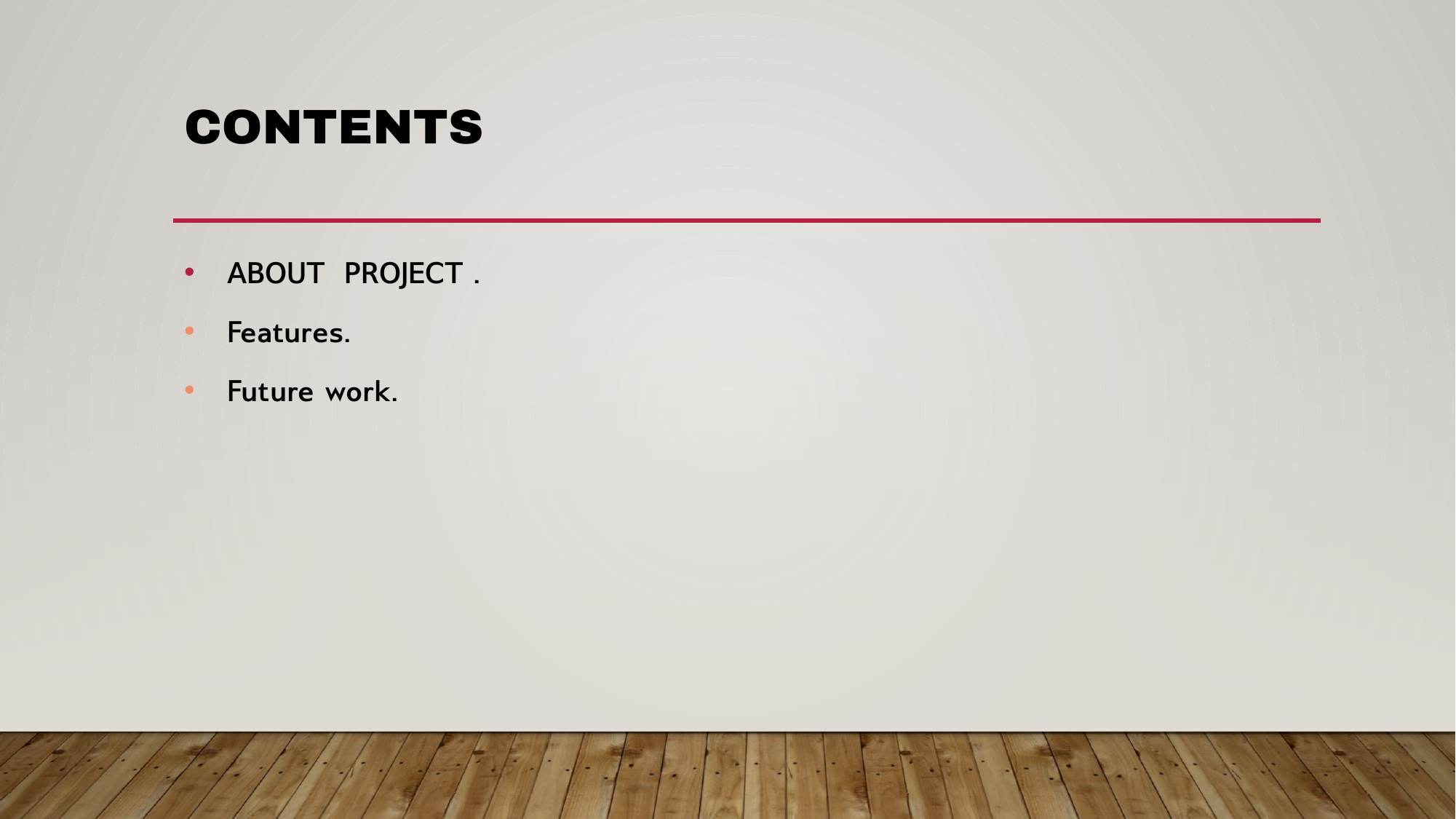

# Contents
ABOUT  project .
Features.
Future work.